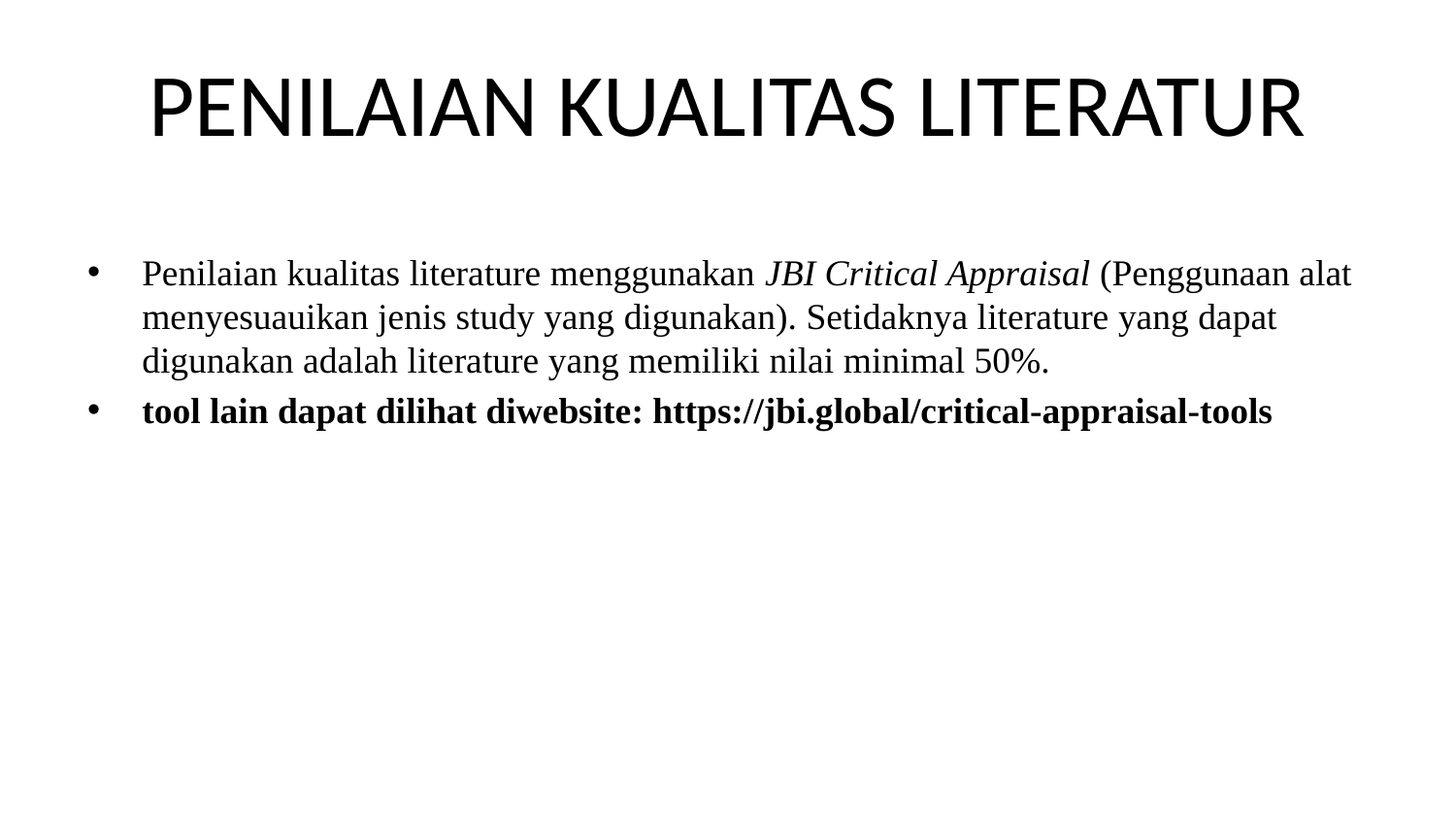

# PENILAIAN KUALITAS LITERATUR

Penilaian kualitas literature menggunakan JBI Critical Appraisal (Penggunaan alat menyesuauikan jenis study yang digunakan). Setidaknya literature yang dapat digunakan adalah literature yang memiliki nilai minimal 50%.
tool lain dapat dilihat diwebsite: https://jbi.global/critical-appraisal-tools